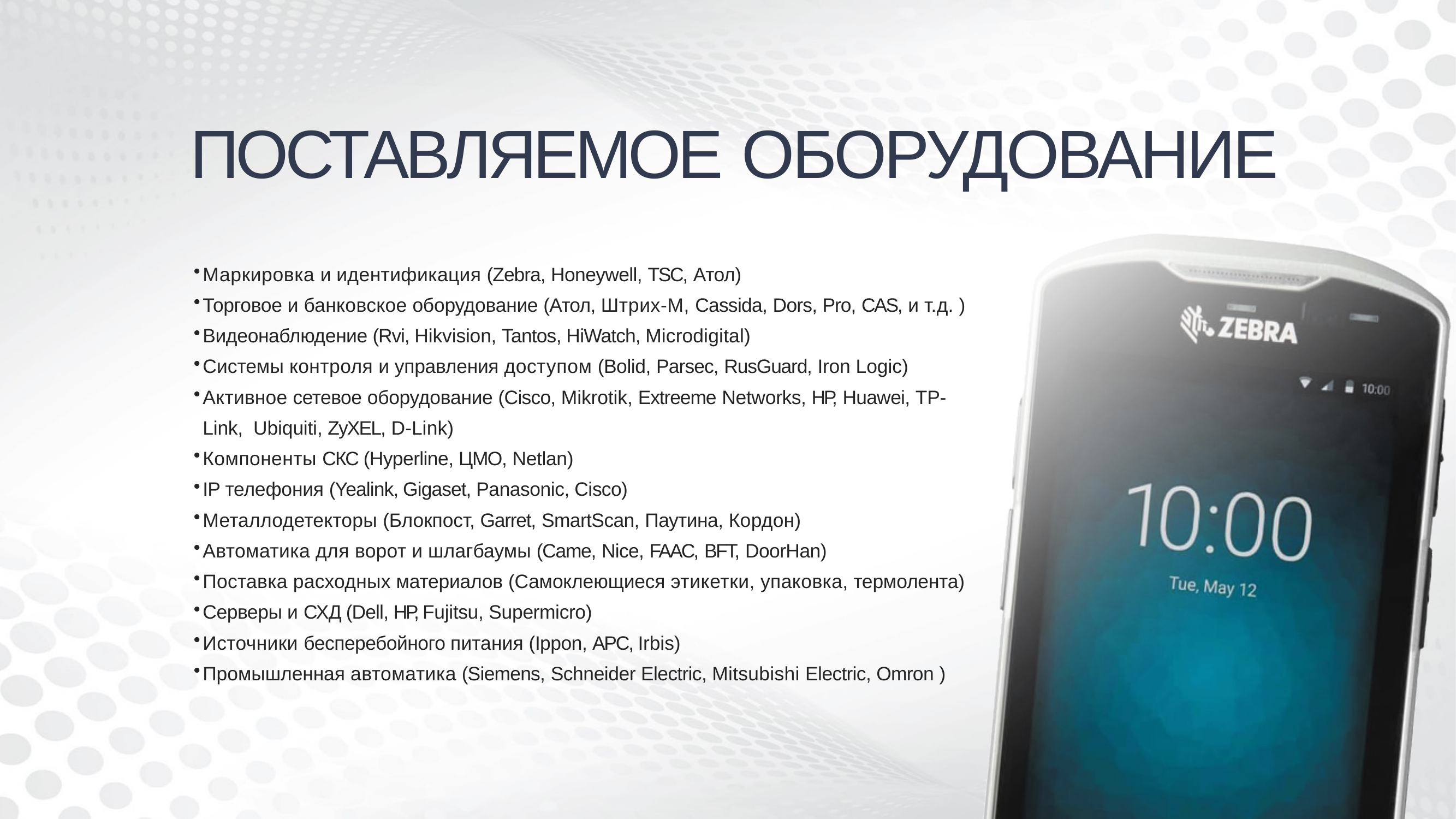

# ПОСТАВЛЯЕМОЕ ОБОРУДОВАНИЕ

Маркировка и идентификация (Zebra, Honeywell, TSC, Атол)
Торговое и банковское оборудование (Атол, Штрих-М, Cassida, Dors, Pro, CAS, и т.д. )
Видеонаблюдение (Rvi, Hikvision, Tantos, HiWatch, Microdigital)
Системы контроля и управления доступом (Bolid, Parsec, RusGuard, Iron Logic)
Активное сетевое оборудование (Cisco, Mikrotik, Extreeme Networks, HP, Huawei, TP-Link,  Ubiquiti, ZyXEL, D-Link)
Компоненты СКС (Hyperline, ЦМО, Netlan)
IP телефония (Yealink, Gigaset, Panasonic, Cisco)
Металлодетекторы (Блокпост, Garret, SmartScan, Паутина, Кордон)
Автоматика для ворот и шлагбаумы (Came, Nice, FAAC, BFT, DoorHan)
Поставка расходных материалов (Самоклеющиеся этикетки, упаковка, термолента)
Серверы и СХД (Dell, HP, Fujitsu, Supermicro)
Источники бесперебойного питания (Ippon, APC, Irbis)
Промышленная автоматика (Siemens, Schneider Electric, Mitsubishi Electric, Omron )